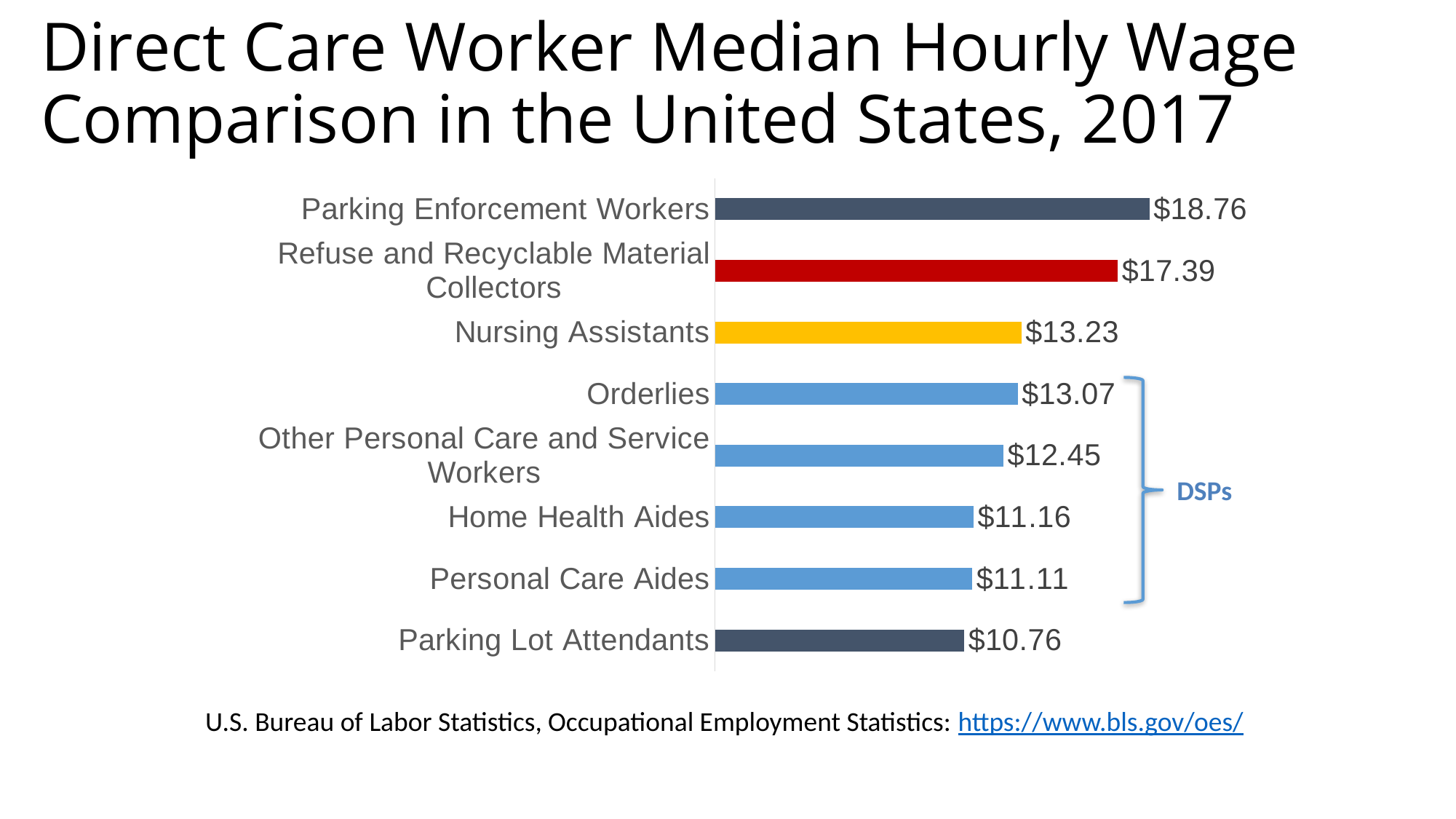

Direct Care Worker Median Hourly Wage Comparison in the United States, 2017

### Chart

| Category | Median hourly |
|---|---|
| Parking Enforcement Workers | 18.76 |
| Refuse and Recyclable Material Collectors | 17.39 |
| Nursing Assistants | 13.23 |
| Orderlies | 13.07 |
| Other Personal Care and Service Workers | 12.45 |
| Home Health Aides | 11.16 |
| Personal Care Aides | 11.11 |
| Parking Lot Attendants | 10.76 |
DSPs
U.S. Bureau of Labor Statistics, Occupational Employment Statistics: https://www.bls.gov/oes/